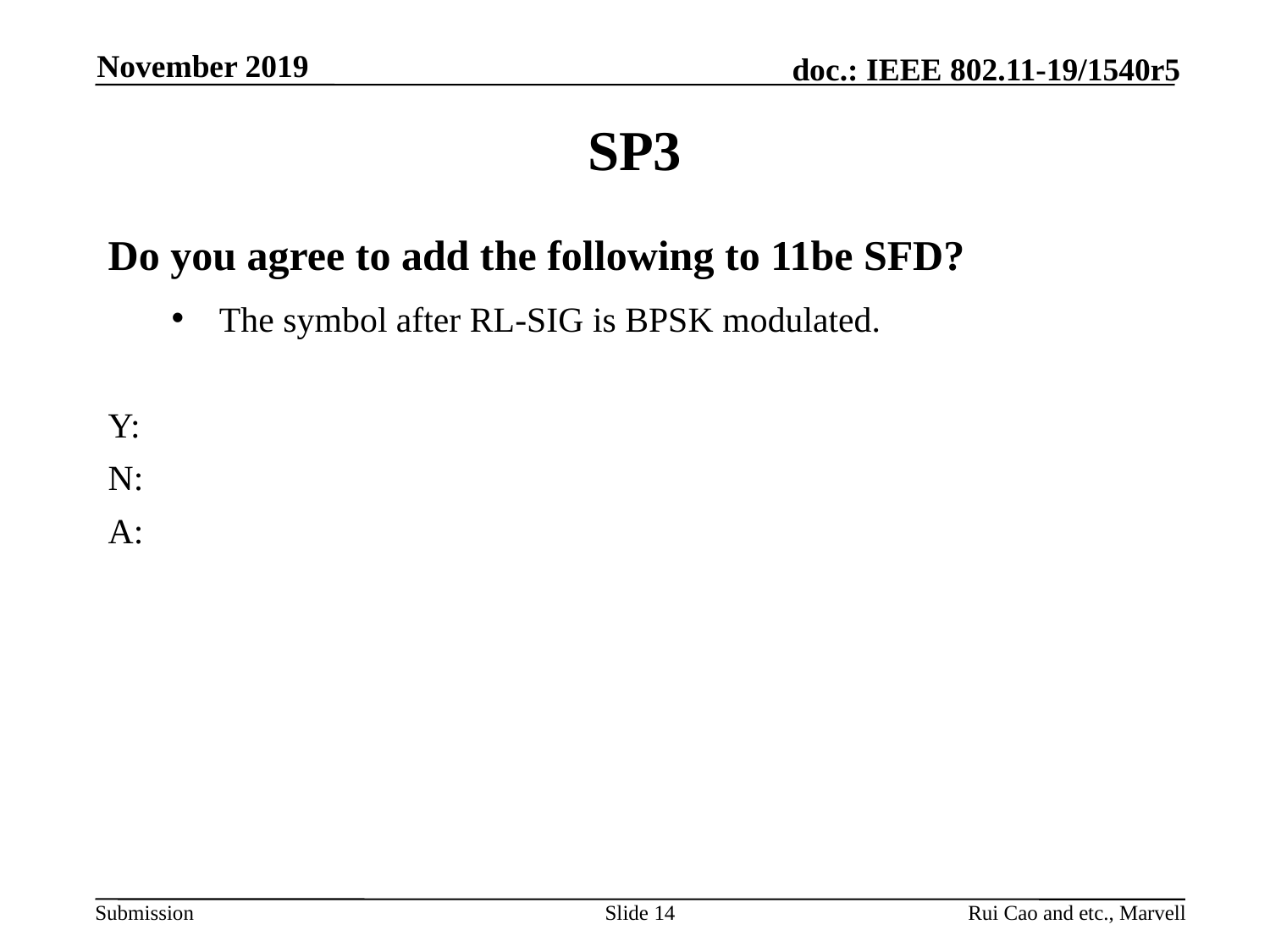

November 2019
# SP3
Do you agree to add the following to 11be SFD?
The symbol after RL-SIG is BPSK modulated.

Y:
N:
A:
Slide 14
Rui Cao and etc., Marvell